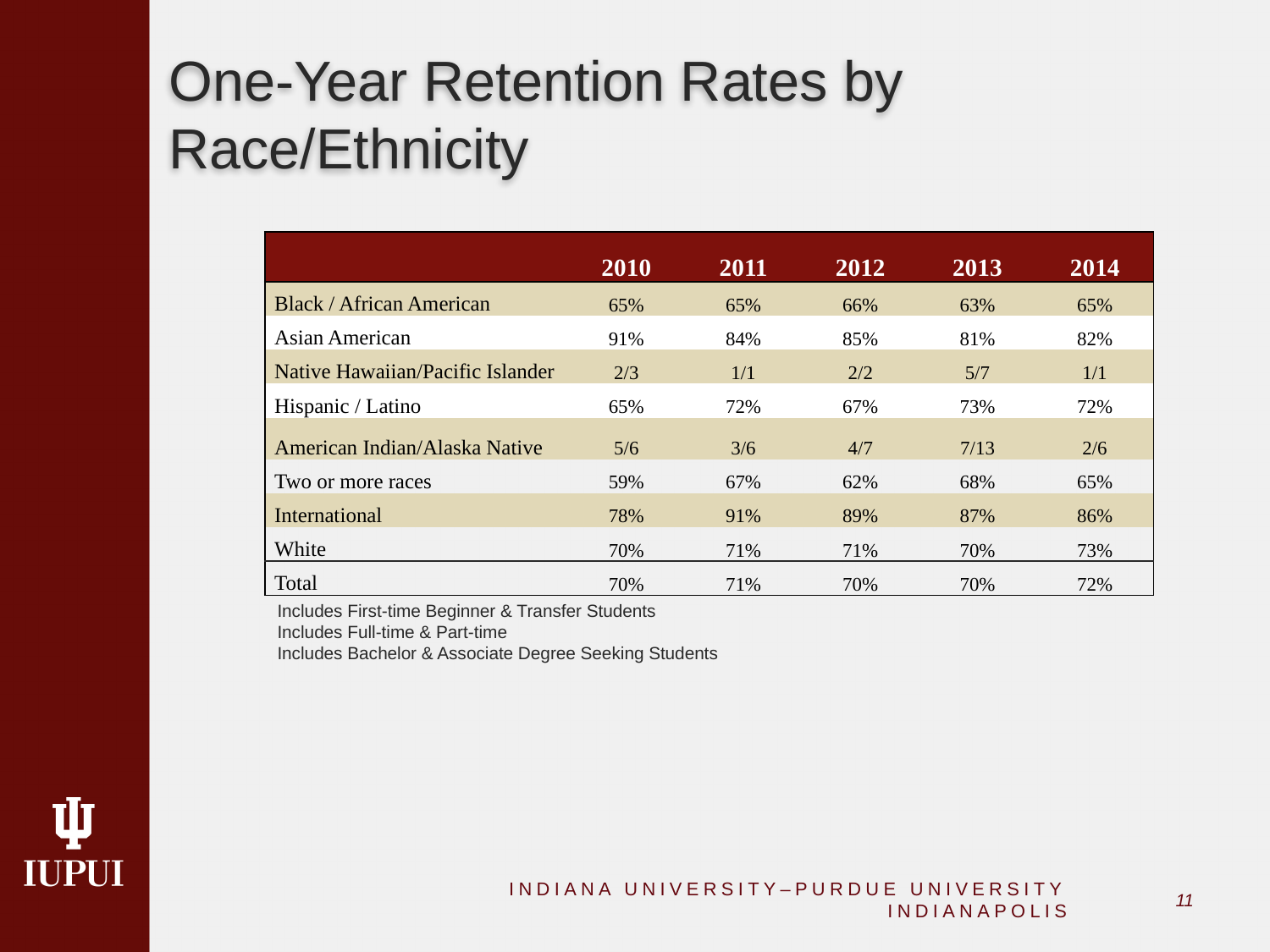

# One-Year Retention Rates by Race/Ethnicity
|  | 2010 | 2011 | 2012 | 2013 | 2014 |
| --- | --- | --- | --- | --- | --- |
| Black / African American | 65% | 65% | 66% | 63% | 65% |
| Asian American | 91% | 84% | 85% | 81% | 82% |
| Native Hawaiian/Pacific Islander | 2/3 | 1/1 | 2/2 | 5/7 | 1/1 |
| Hispanic / Latino | 65% | 72% | 67% | 73% | 72% |
| American Indian/Alaska Native | 5/6 | 3/6 | 4/7 | 7/13 | 2/6 |
| Two or more races | 59% | 67% | 62% | 68% | 65% |
| International | 78% | 91% | 89% | 87% | 86% |
| White | 70% | 71% | 71% | 70% | 73% |
| Total | 70% | 71% | 70% | 70% | 72% |
Includes First-time Beginner & Transfer Students
Includes Full-time & Part-time
Includes Bachelor & Associate Degree Seeking Students
INDIANA UNIVERSITY–PURDUE UNIVERSITY INDIANAPOLIS
11